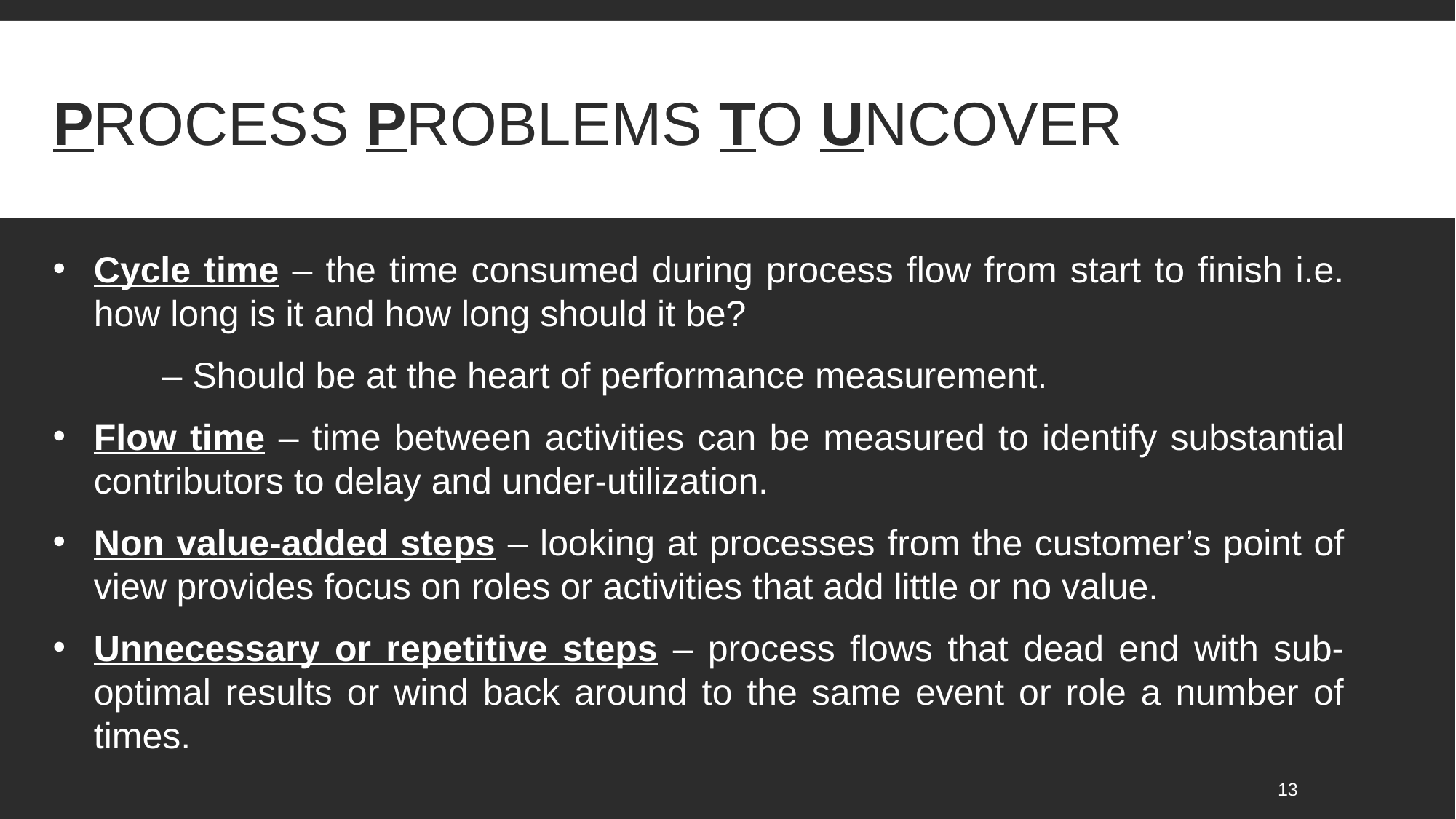

# process problems to uncover
Cycle time – the time consumed during process flow from start to finish i.e. how long is it and how long should it be?
– Should be at the heart of performance measurement.
Flow time – time between activities can be measured to identify substantial contributors to delay and under-utilization.
Non value-added steps – looking at processes from the customer’s point of view provides focus on roles or activities that add little or no value.
Unnecessary or repetitive steps – process flows that dead end with sub-optimal results or wind back around to the same event or role a number of times.
13